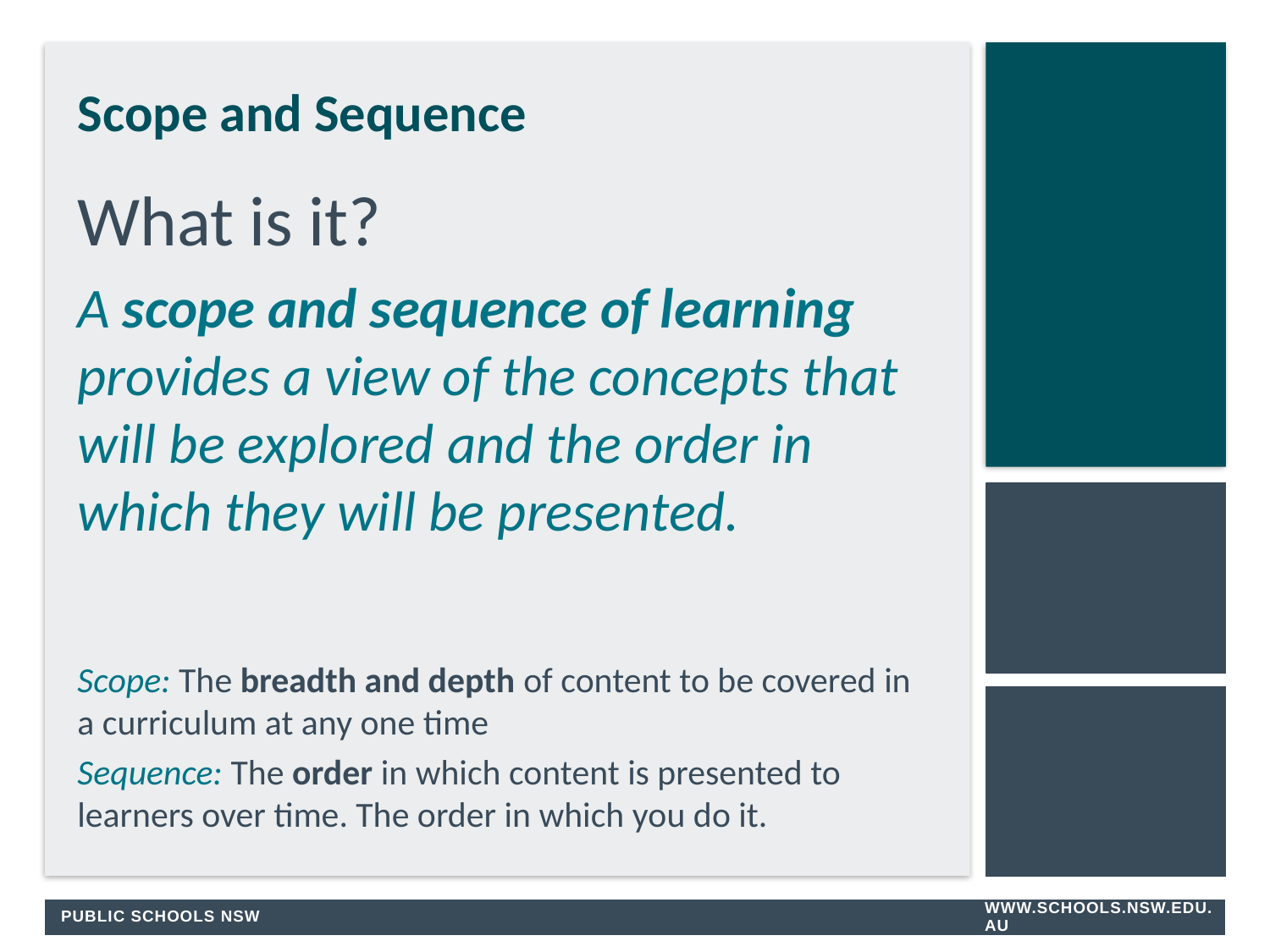

# Scope and Sequence
What is it?
A scope and sequence of learning provides a view of the concepts that will be explored and the order in which they will be presented.

Scope: The breadth and depth of content to be covered in a curriculum at any one time
Sequence: The order in which content is presented to learners over time. The order in which you do it.